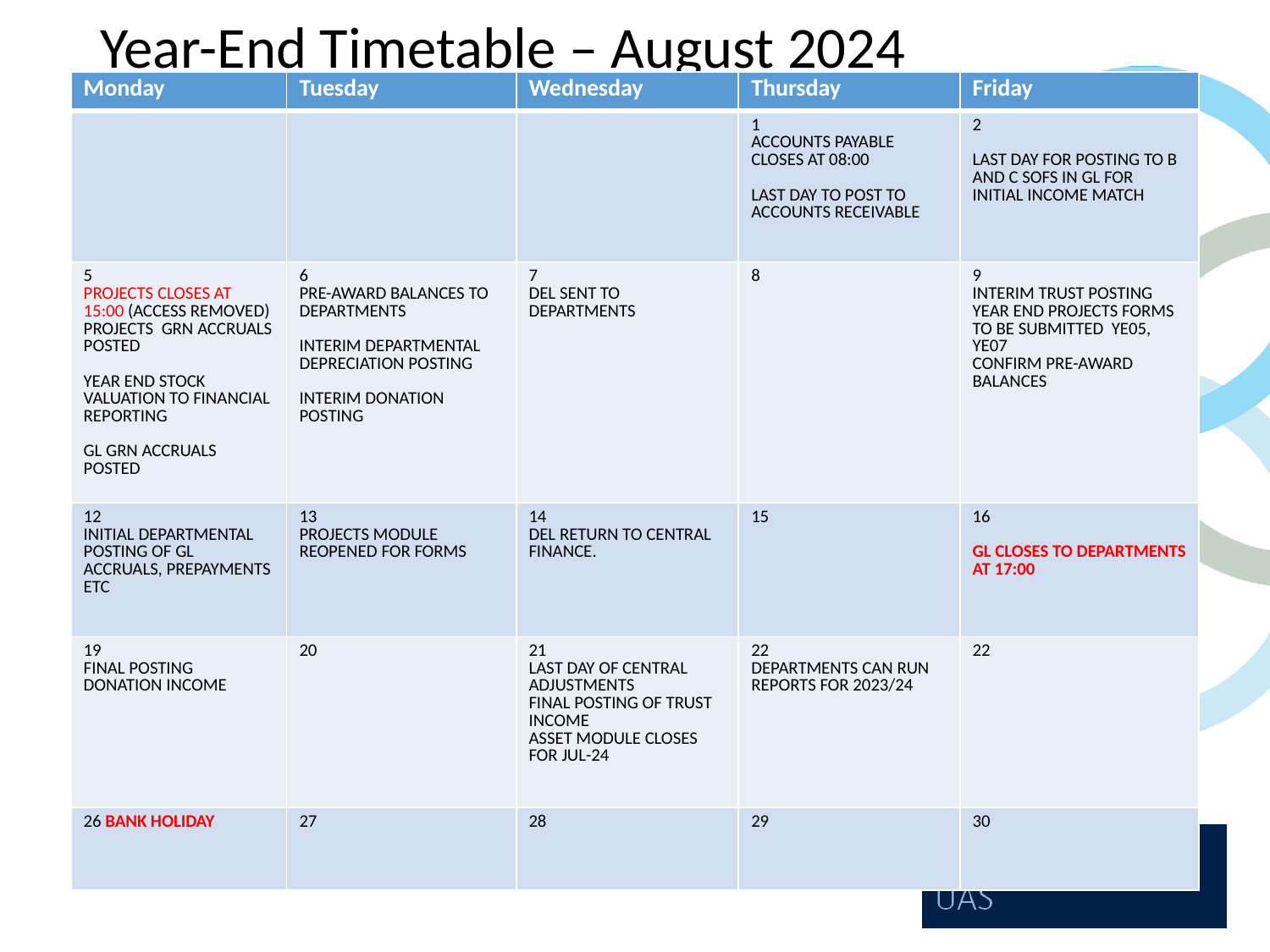

# Year-End Timetable – August 2024
| Monday | Tuesday | Wednesday | Thursday | Friday |
| --- | --- | --- | --- | --- |
|  |  |  | 1 ACCOUNTS PAYABLE CLOSES AT 08:00 LAST DAY TO POST TO ACCOUNTS RECEIVABLE | 2 LAST DAY FOR POSTING TO B AND C SOFS IN GL FOR INITIAL INCOME MATCH |
| 5 PROJECTS CLOSES AT 15:00 (ACCESS REMOVED) PROJECTS GRN ACCRUALS POSTED year end stock valuation TO FINANCIAL REPORTING GL GRN ACCRUALS POSTED | 6 PRE-AWARD BALANCES TO DEPARTMENTS Interim departmental depreciation posting INTERIM DONATION POSTING | 7 DEL sent to departments | 8 | 9 INTERIM TRUST POSTING Year End Projects forms to be submitted YE05, YE07 CONFIRM PRE-AWARD BALANCES |
| 12 Initial departmental posting of GL accruals, PREPAYMENTS ETC | 13 PROJECTS MODULE REOPENED FOR FORMS | 14 DEL Return to Central Finance. | 15 | 16 GL CLOSES TO DEPARTMENTS AT 17:00 |
| 19 FINAL POSTING DONATION INCOME | 20 | 21 LAST DAY OF CENTRAL ADJUSTMENTS FINAL POSTING OF TRUST INCOME ASSET MODULE CLOSES FOR JUL-24 | 22 DEPARTMENTS CAN RUN REPORTS FOR 2023/24 | 22 |
| 26 BANK HOLIDAY | 27 | 28 | 29 | 30 |